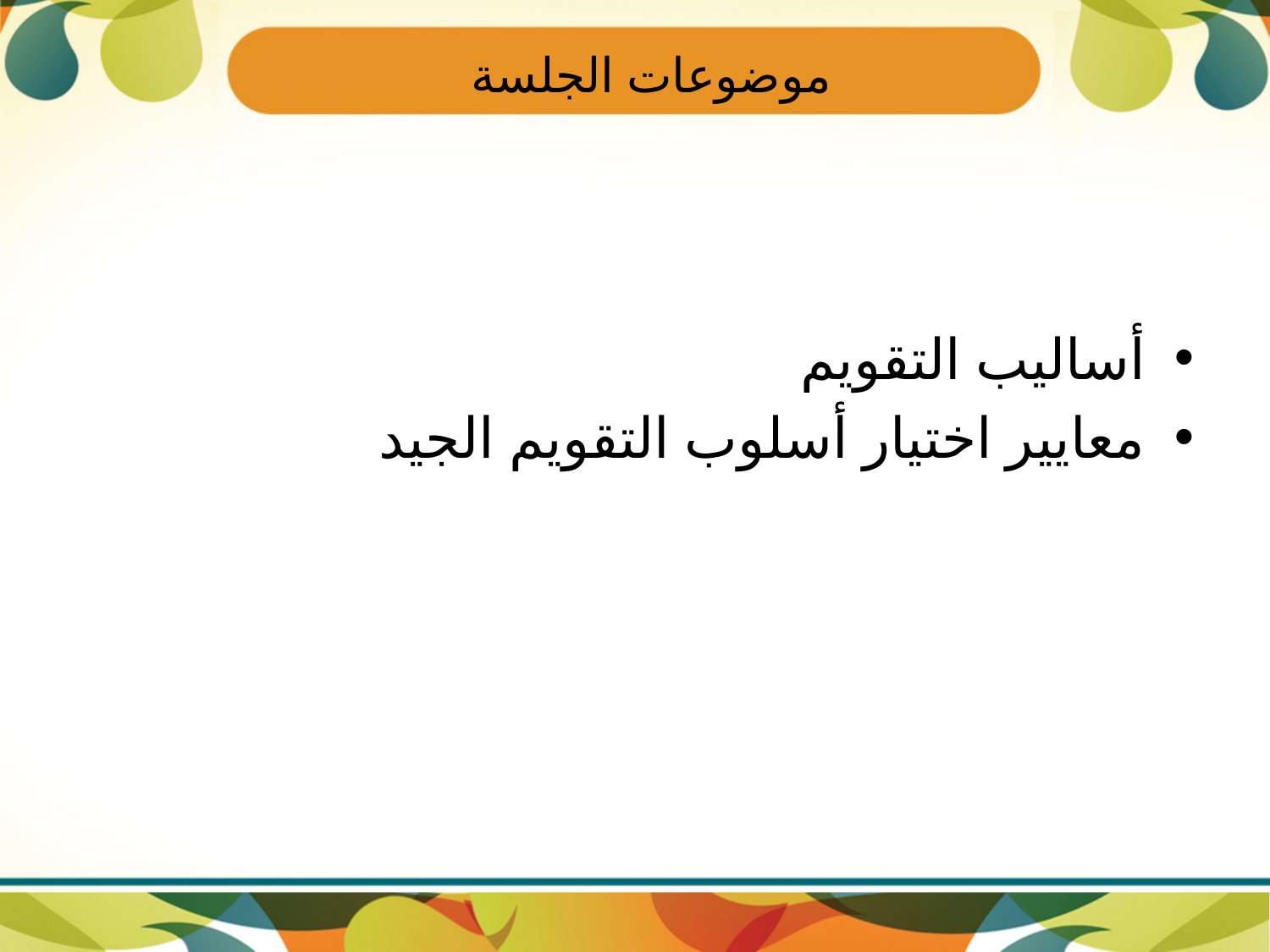

# موضوعات الجلسة

أساليب التقويم
معايير اختيار أسلوب التقويم الجيد